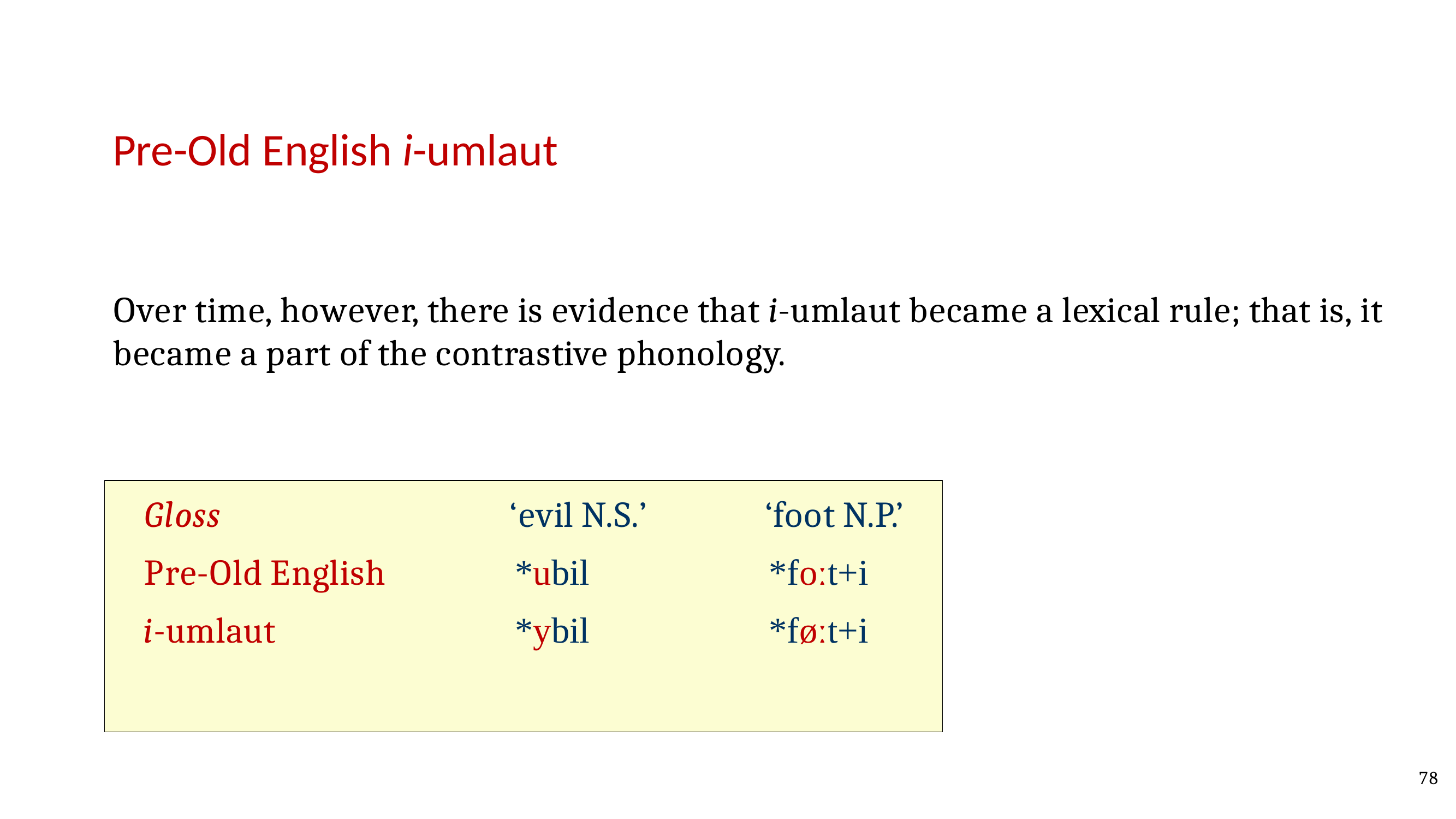

Pre-Old English i-umlaut
Over time, however, there is evidence that i-umlaut became a lexical rule; that is, it became a part of the contrastive phonology.

Gloss
‘evil n.s.’
‘foot n.p.’
Pre-Old English
*ubil
*foːt+i
i-umlaut
*ybil
*føːt+i
78